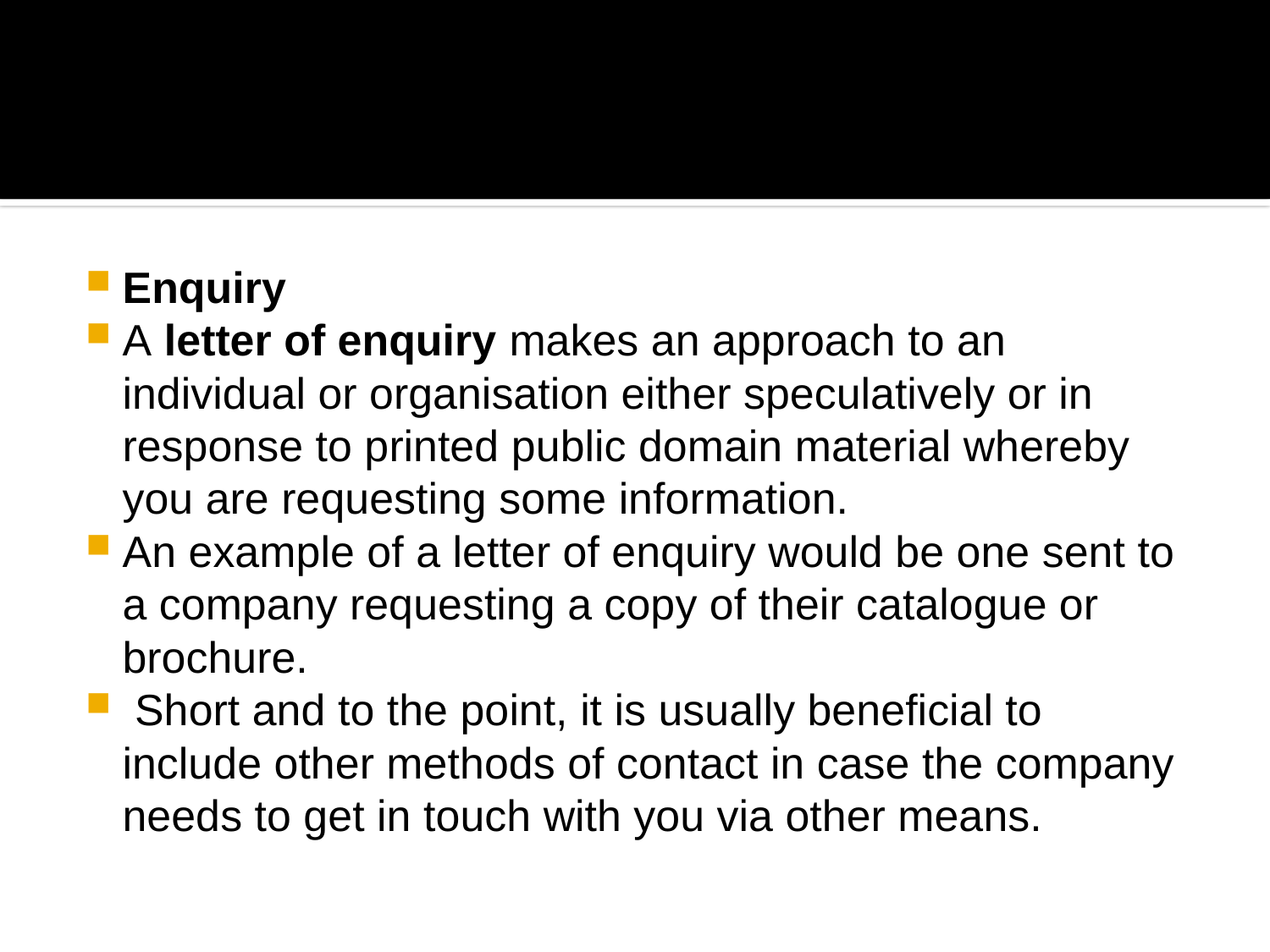

#
Enquiry
A letter of enquiry makes an approach to an individual or organisation either speculatively or in response to printed public domain material whereby you are requesting some information.
An example of a letter of enquiry would be one sent to a company requesting a copy of their catalogue or brochure.
 Short and to the point, it is usually beneficial to include other methods of contact in case the company needs to get in touch with you via other means.